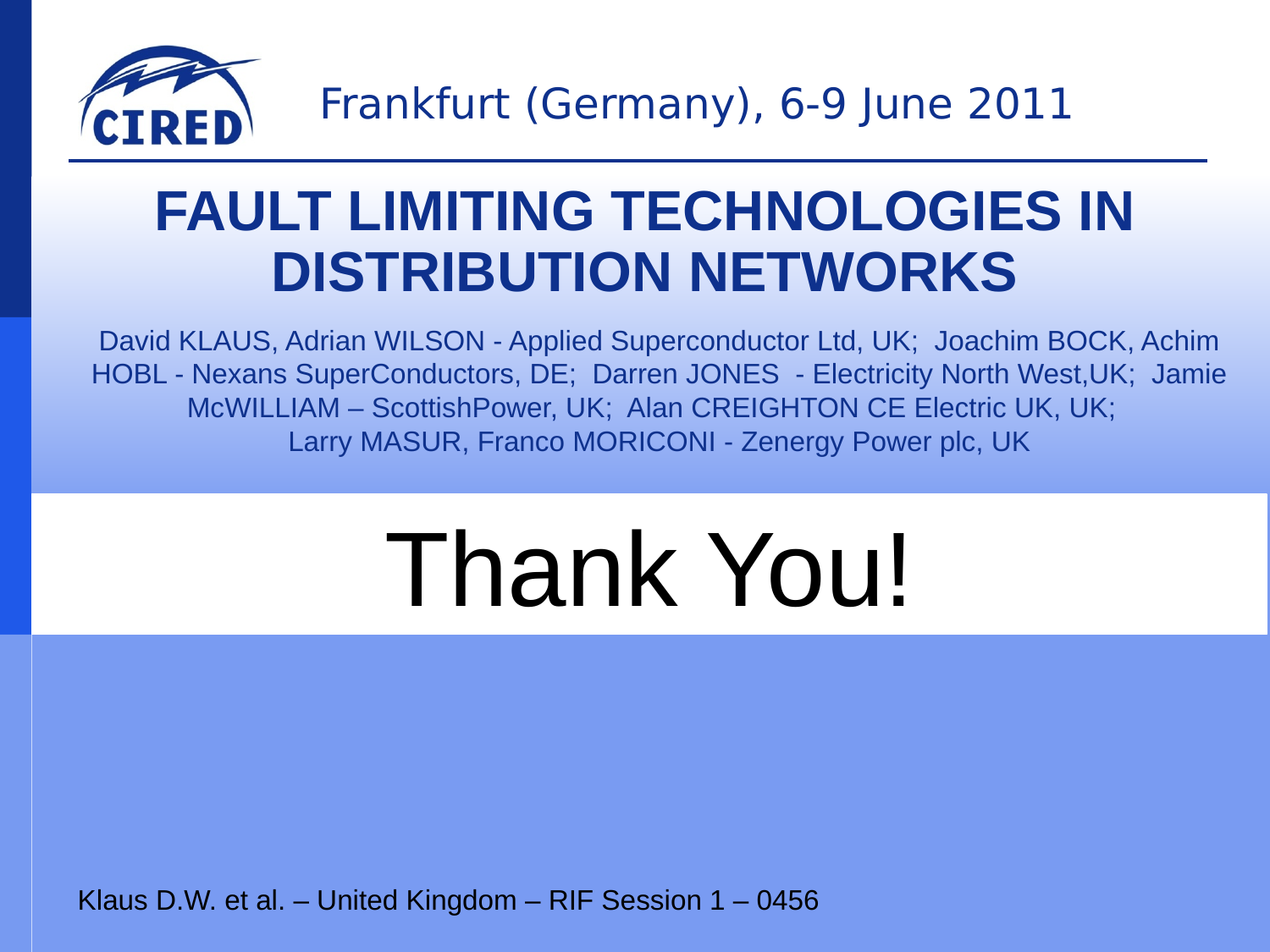

FAULT LIMITING TECHNOLOGIES IN DISTRIBUTION NETWORKS
David KLAUS, Adrian WILSON - Applied Superconductor Ltd, UK;  Joachim BOCK, Achim HOBL - Nexans SuperConductors, DE;  Darren JONES  - Electricity North West,UK;  Jamie McWILLIAM – ScottishPower, UK;  Alan CREIGHTON CE Electric UK, UK;
Larry MASUR, Franco MORICONI - Zenergy Power plc, UK
Thank You!
Klaus D.W. et al. – United Kingdom – RIF Session 1 – 0456